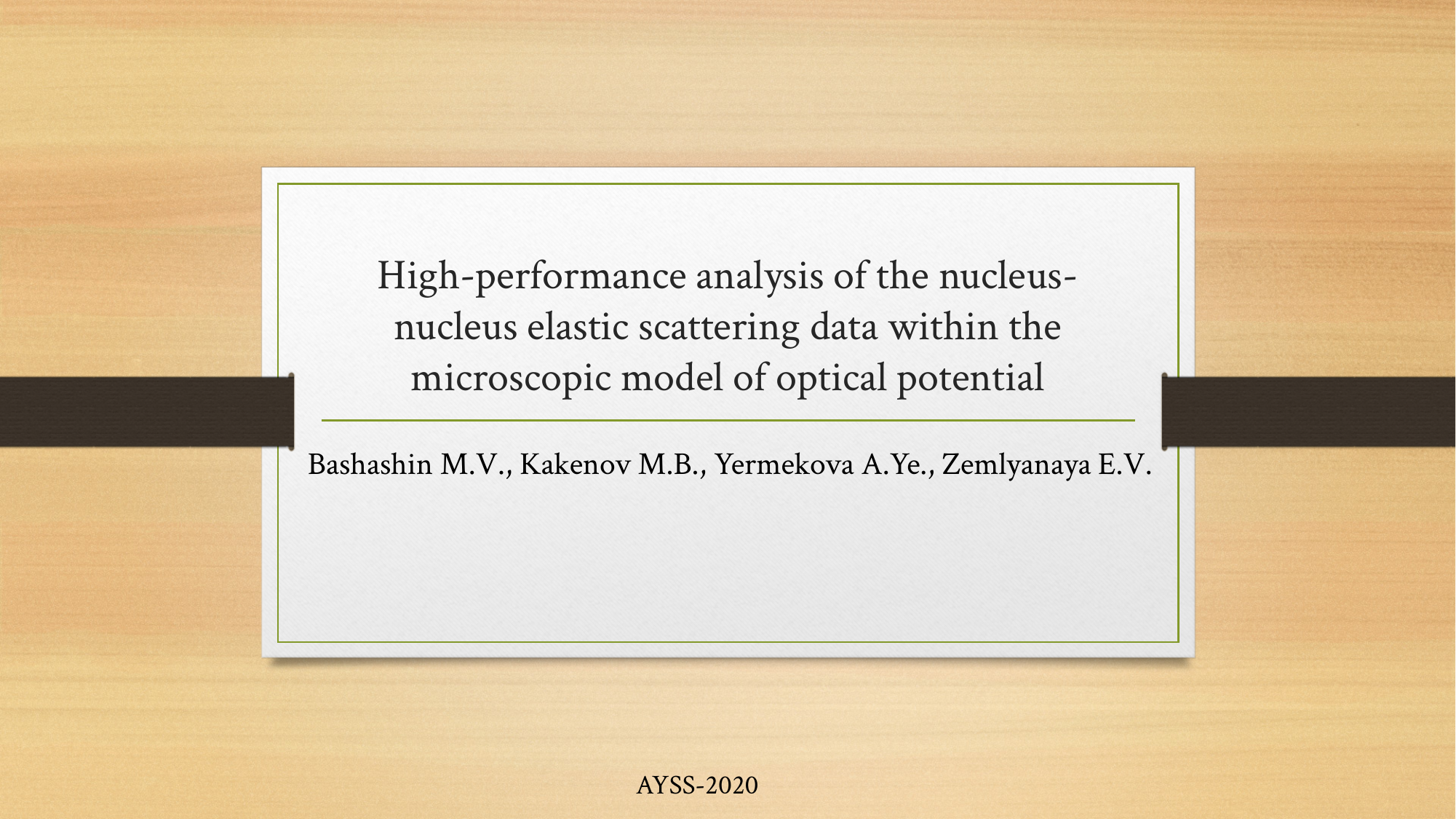

# High-performance analysis of the nucleus-nucleus elastic scattering data within the microscopic model of optical potential
Bashashin M.V., Kakenov M.B., Yermekova A.Ye., Zemlyanaya E.V.
AYSS-2020